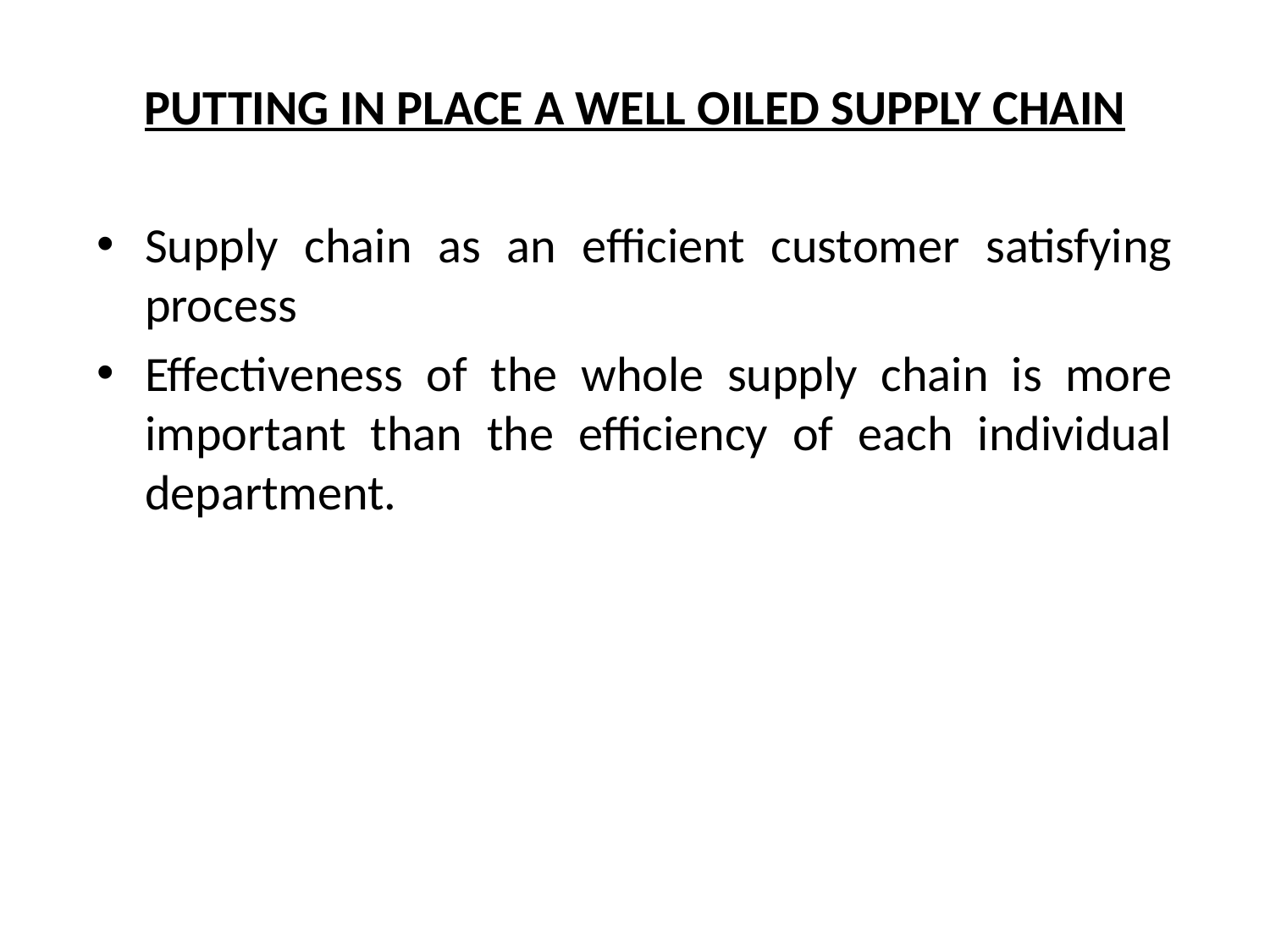

PUTTING IN PLACE A WELL OILED SUPPLY CHAIN

Supply chain as an efficient customer satisfying process
Effectiveness of the whole supply chain is more important than the efficiency of each individual department.